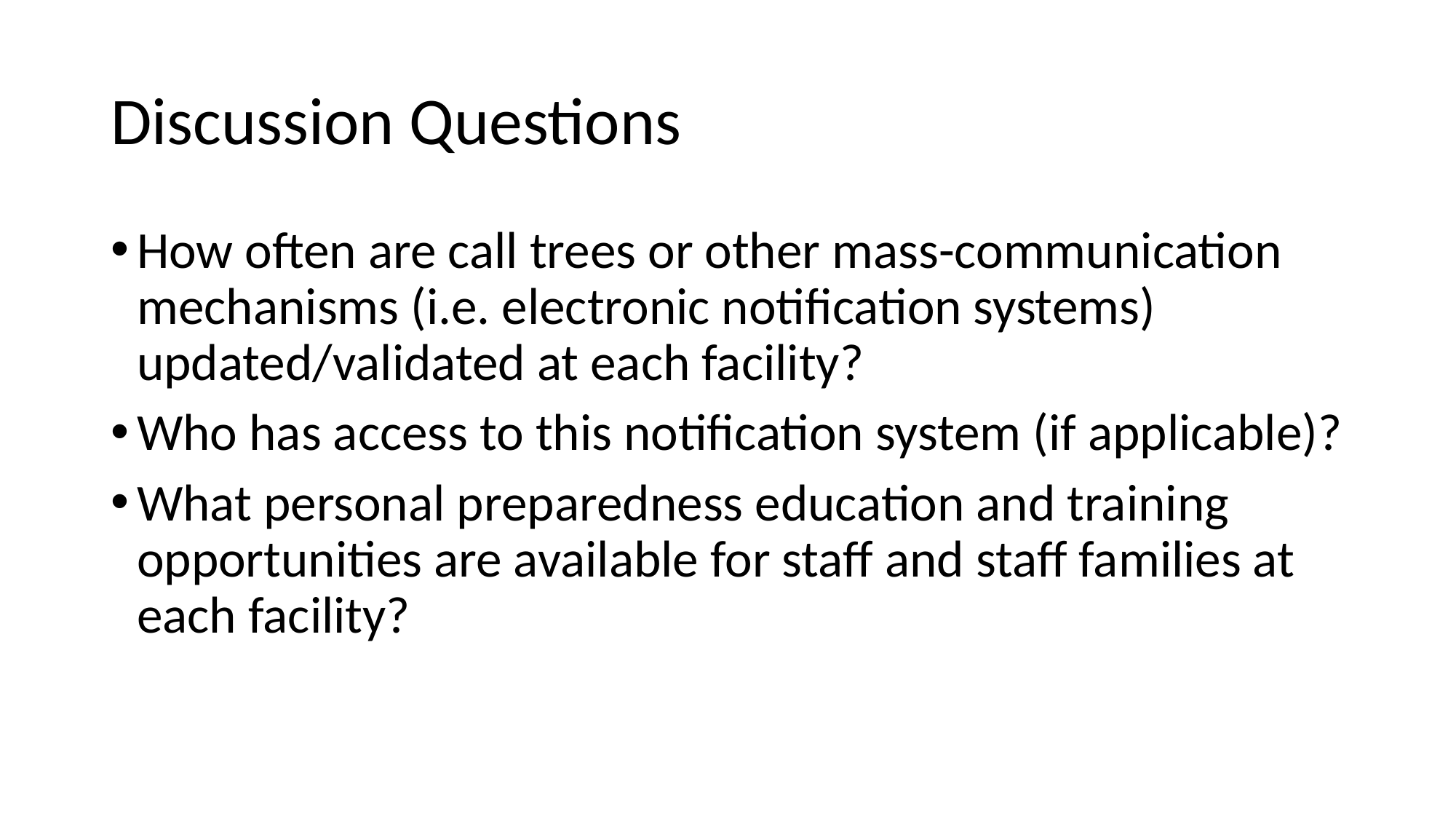

# Discussion Questions
How often are call trees or other mass-communication mechanisms (i.e. electronic notification systems) updated/validated at each facility?
Who has access to this notification system (if applicable)?
What personal preparedness education and training opportunities are available for staff and staff families at each facility?